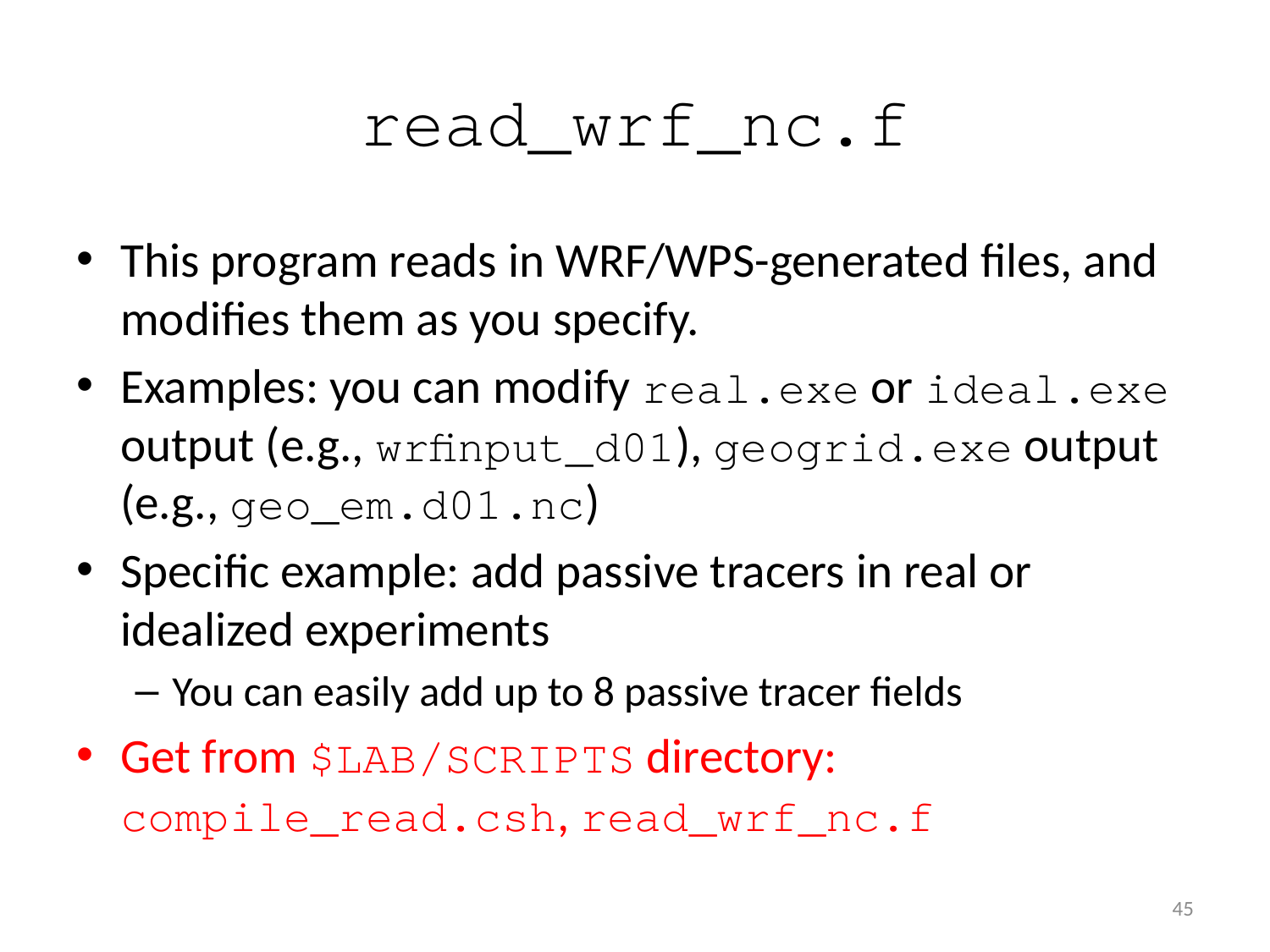

# read_wrf_nc.f
This program reads in WRF/WPS-generated files, and modifies them as you specify.
Examples: you can modify real.exe or ideal.exe output (e.g., wrfinput_d01), geogrid.exe output (e.g., geo_em.d01.nc)
Specific example: add passive tracers in real or idealized experiments
You can easily add up to 8 passive tracer fields
Get from $LAB/SCRIPTS directory: compile_read.csh, read_wrf_nc.f
45